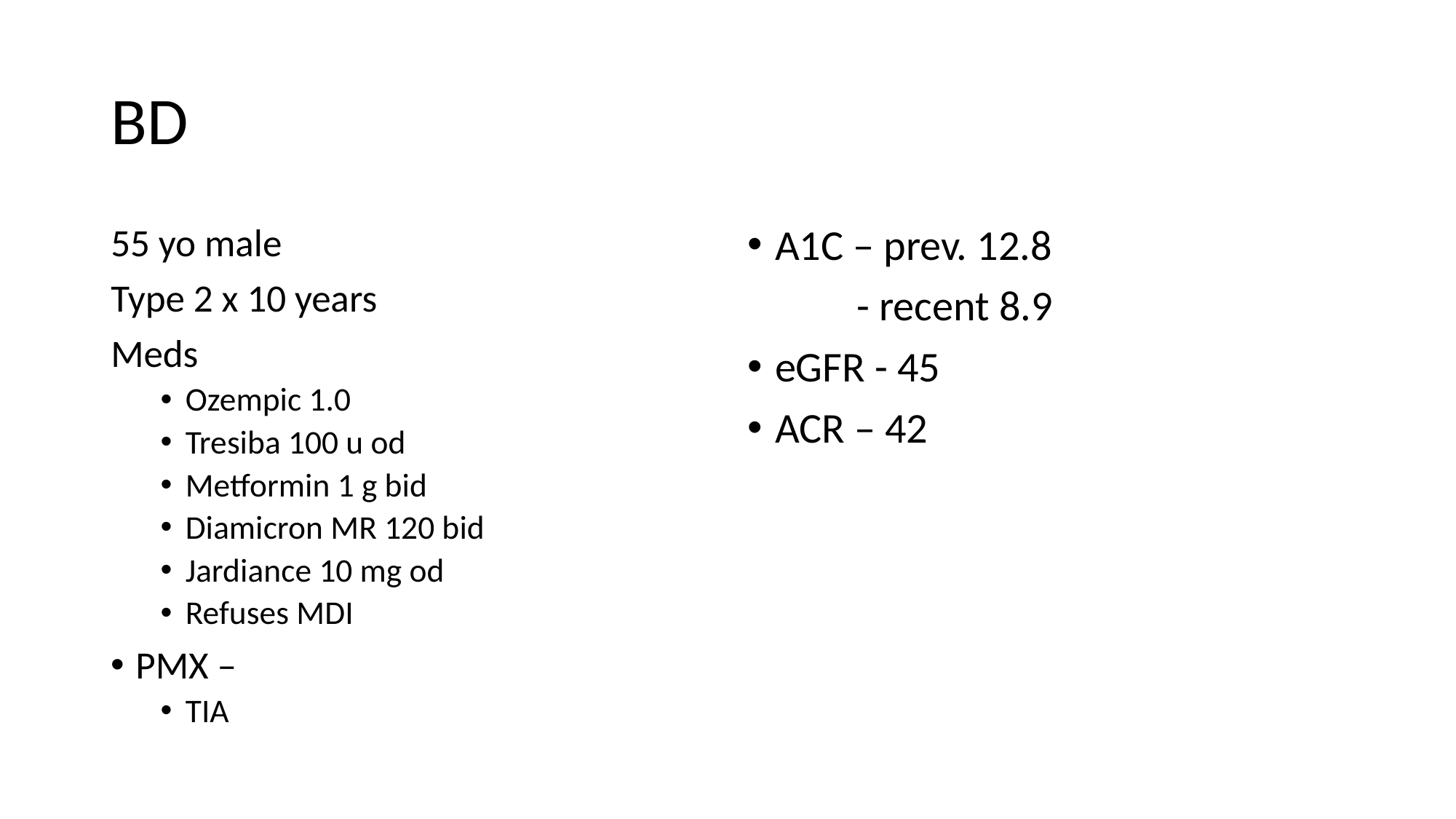

# BD
55 yo male
Type 2 x 10 years
Meds
Ozempic 1.0
Tresiba 100 u od
Metformin 1 g bid
Diamicron MR 120 bid
Jardiance 10 mg od
Refuses MDI
PMX –
TIA
A1C – prev. 12.8
 	- recent 8.9
eGFR - 45
ACR – 42